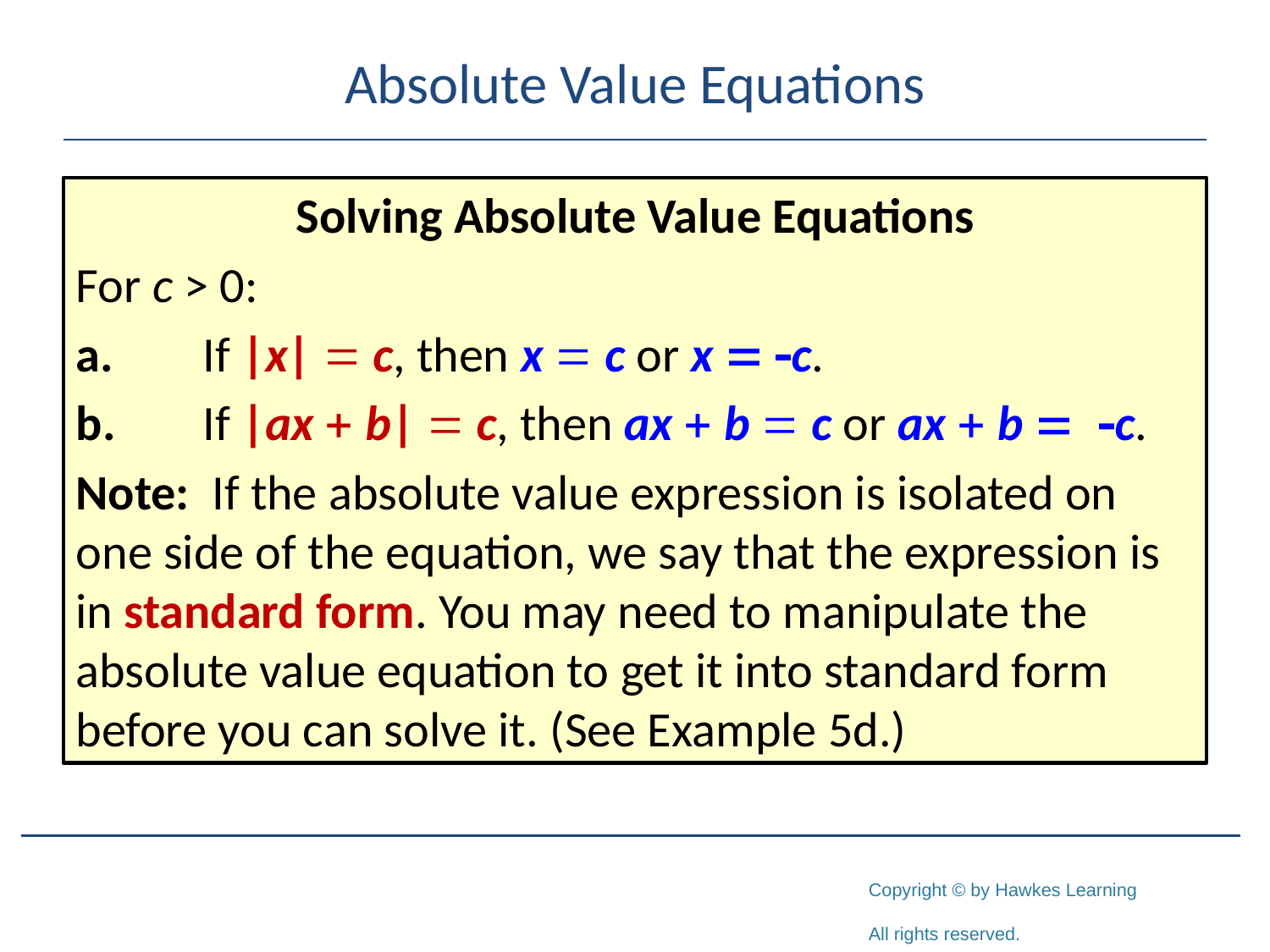

# Absolute Value Equations
Solving Absolute Value Equations
For c > 0:
a.	If |x| = c, then x = c or x = −c.
b.	If |ax + b| = c, then ax + b = c or ax + b = −c.
Note:  If the absolute value expression is isolated on one side of the equation, we say that the expression is in standard form. You may need to manipulate the absolute value equation to get it into standard form before you can solve it. (See Example 5d.)